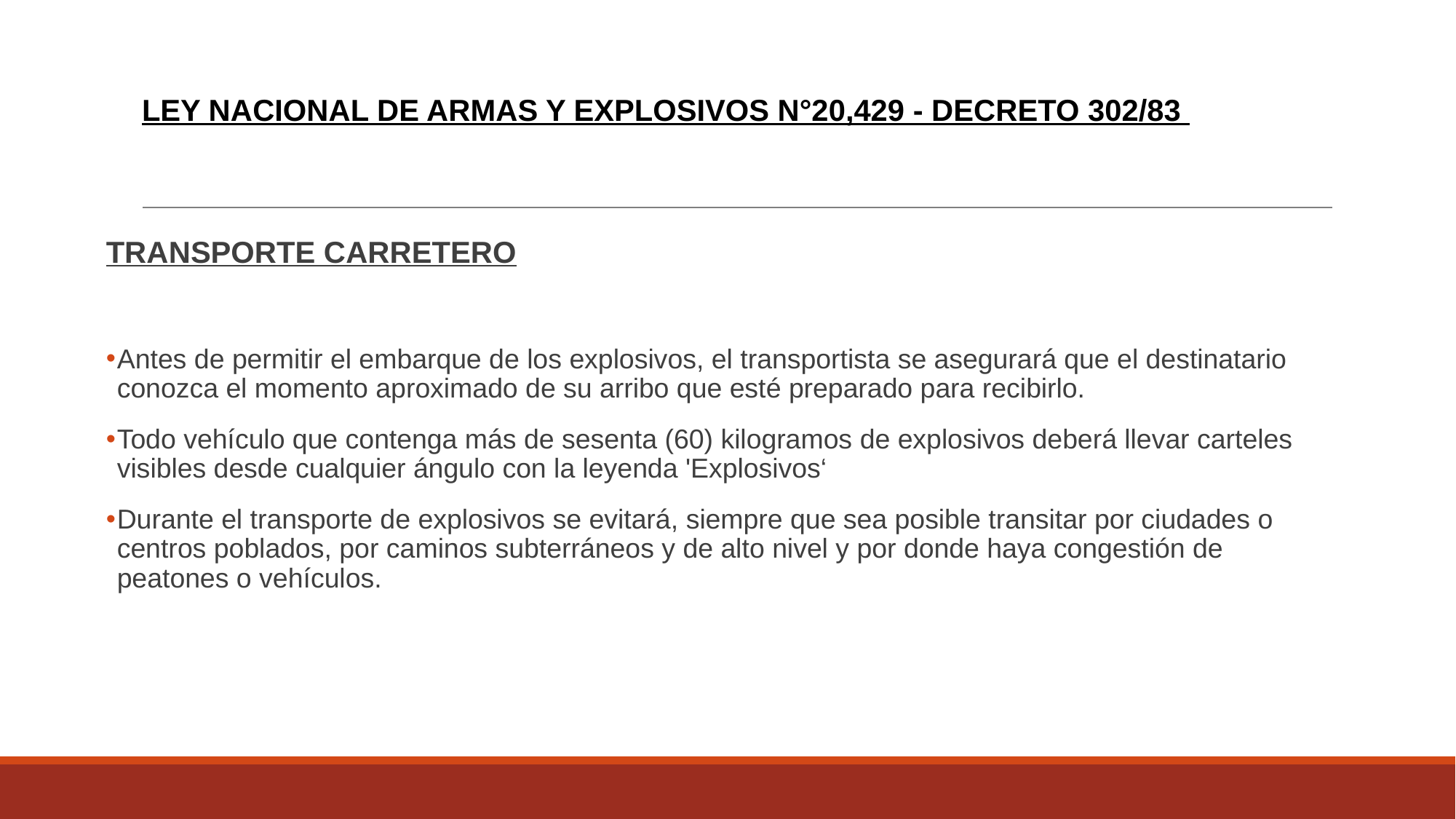

# LEY NACIONAL DE ARMAS Y EXPLOSIVOS N°20,429 - DECRETO 302/83

TRANSPORTE CARRETERO

Antes de permitir el embarque de los explosivos, el transportista se asegurará que el destinatario conozca el momento aproximado de su arribo que esté preparado para recibirlo.
Todo vehículo que contenga más de sesenta (60) kilogramos de explosivos deberá llevar carteles visibles desde cualquier ángulo con la leyenda 'Explosivos‘
Durante el transporte de explosivos se evitará, siempre que sea posible transitar por ciudades o centros poblados, por caminos subterráneos y de alto nivel y por donde haya congestión de peatones o vehículos.